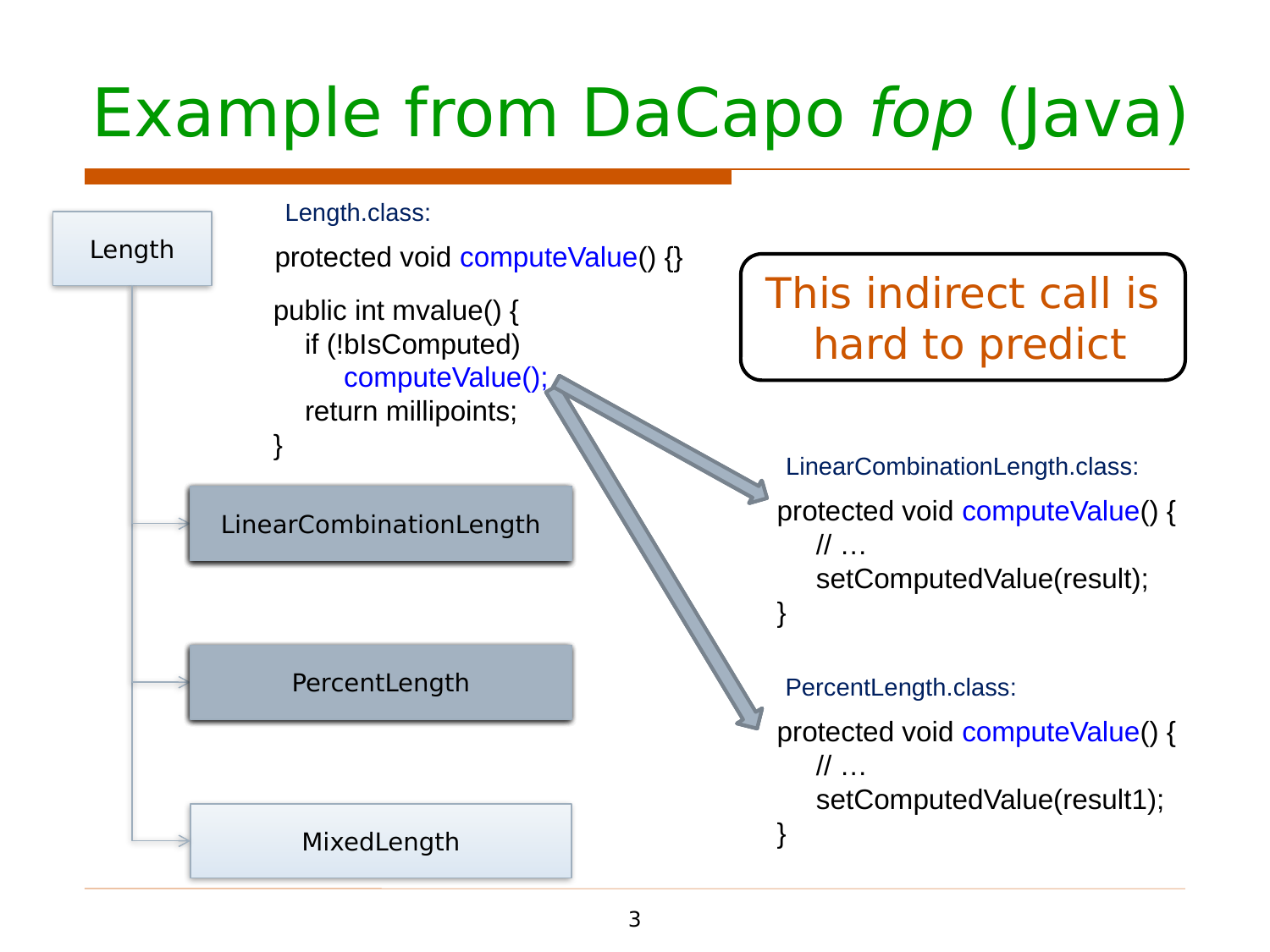

Example from DaCapo fop (Java)
Length.class:
Length
protected void computeValue() {}
This indirect call is
 hard to predict
public int mvalue() {
    if (!bIsComputed)
         computeValue();
    return millipoints;
}

LinearCombinationLength.class:
LinearCombinationLength
LinearCombinationLength
LinearCombinationLength
LinearCombinationLength
LinearCombinationLength
protected void computeValue() {
     // …
     setComputedValue(result);
}

PercentLength
PercentLength
PercentLength
PercentLength
PercentLength
PercentLength.class:
protected void computeValue() {
     // …
     setComputedValue(result1);
}
MixedLength
3